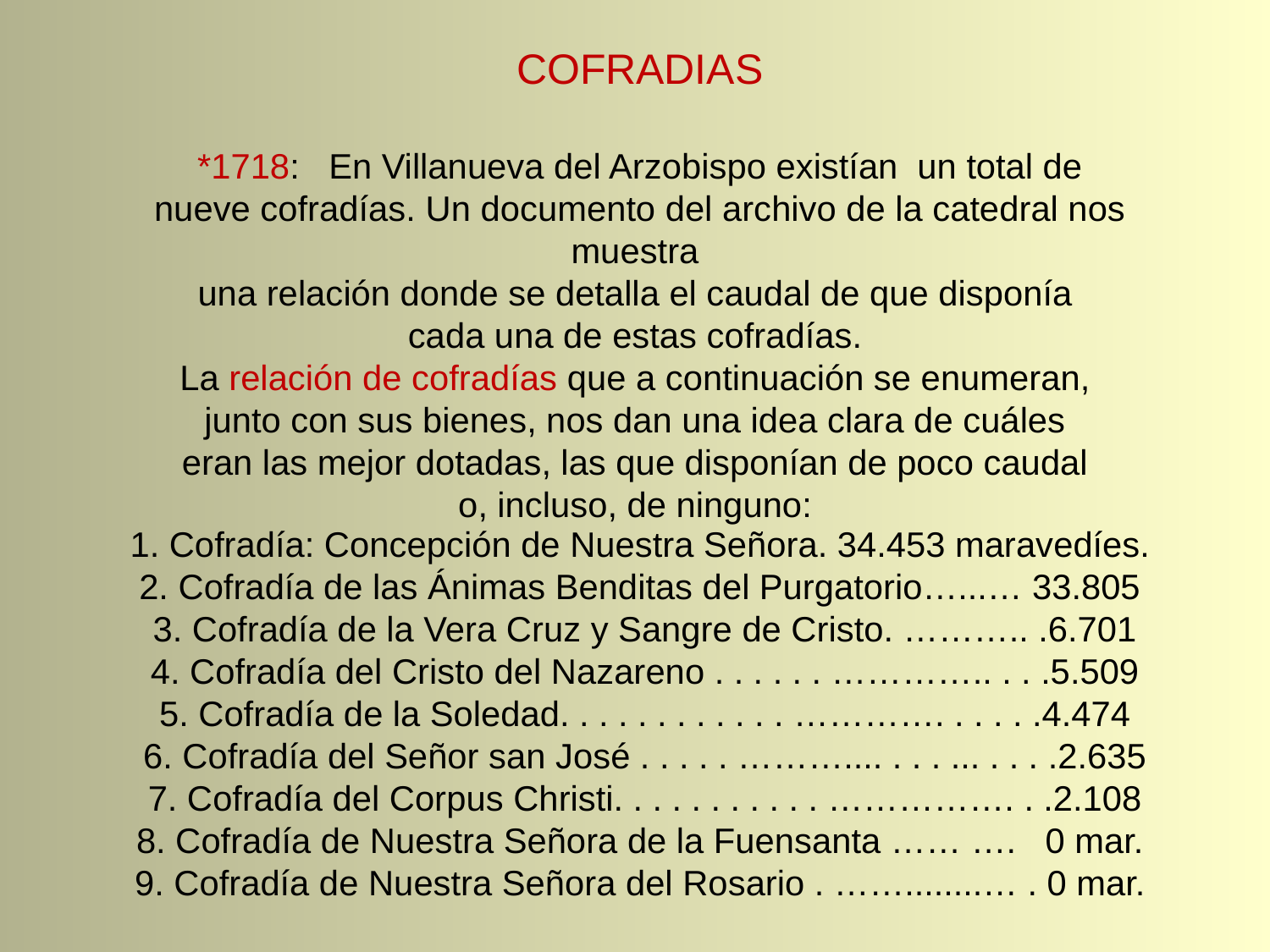

COFRADIAS

*1718:   En Villanueva del Arzobispo existían  un total de nueve cofradías. Un documento del archivo de la catedral nos muestra
una relación donde se detalla el caudal de que disponía
cada una de estas cofradías.
La relación de cofradías que a continuación se enumeran,
junto con sus bienes, nos dan una idea clara de cuáles
eran las mejor dotadas, las que disponían de poco caudal
o, incluso, de ninguno:

1. Cofradía: Concepción de Nuestra Señora. 34.453 maravedíes.
2. Cofradía de las Ánimas Benditas del Purgatorio…...… 33.805
3. Cofradía de la Vera Cruz y Sangre de Cristo. ……….. .6.701
4. Cofradía del Cristo del Nazareno . . . . . . ………….. . . .5.509
5. Cofradía de la Soledad. . . . . . . . . . . . …………. . . . . .4.474
6. Cofradía del Señor san José . . . . . ……….... . . . ... . . . .2.635
7. Cofradía del Corpus Christi. . . . . . . . . . . ……………. . .2.108
8. Cofradía de Nuestra Señora de la Fuensanta …… ….   0 mar.
9. Cofradía de Nuestra Señora del Rosario . ……........… . 0 mar.